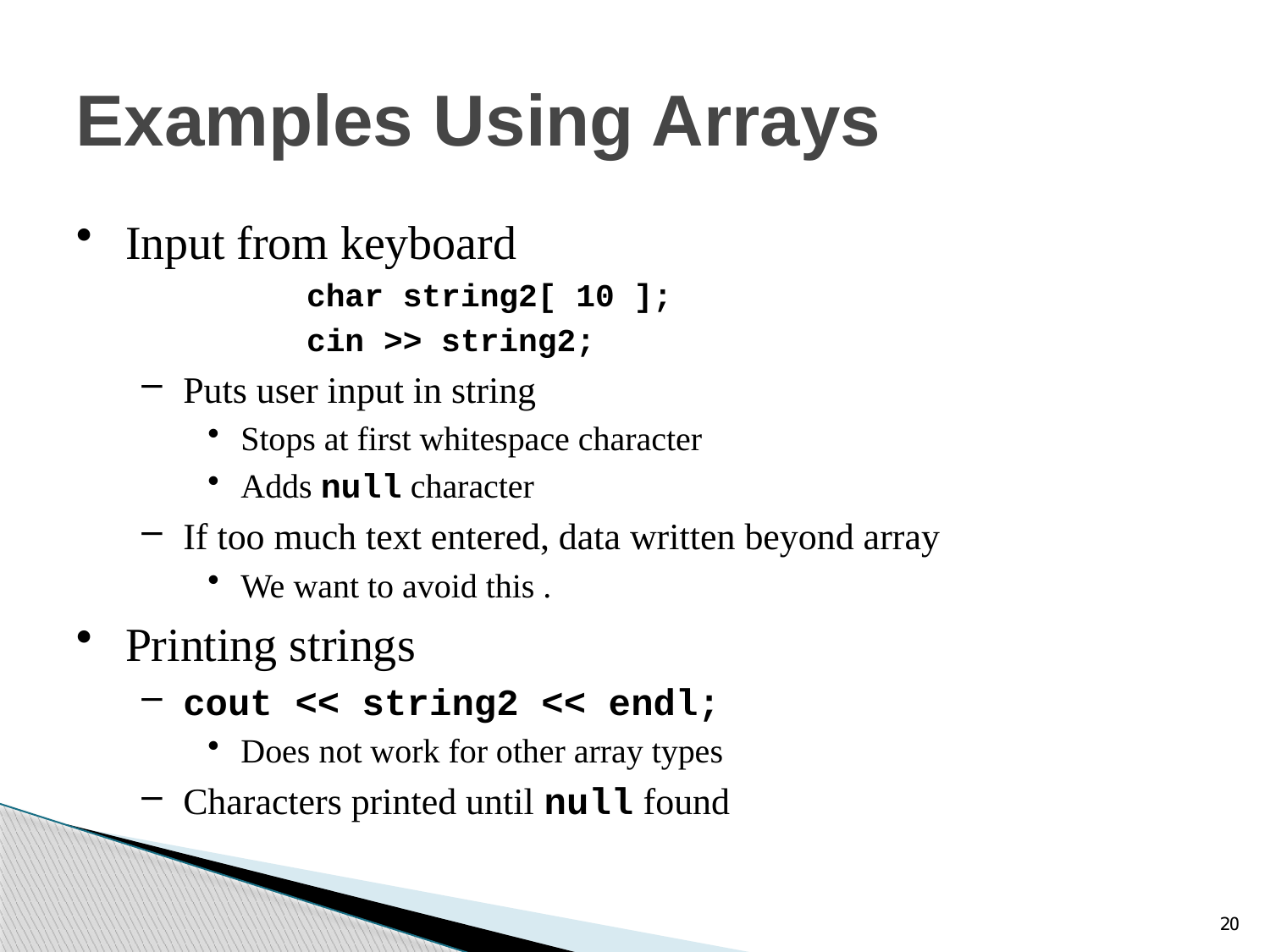

# Examples Using Arrays
Input from keyboard
	char string2[ 10 ];
	cin >> string2;
Puts user input in string
Stops at first whitespace character
Adds null character
If too much text entered, data written beyond array
We want to avoid this .
Printing strings
cout << string2 << endl;
Does not work for other array types
Characters printed until null found

20